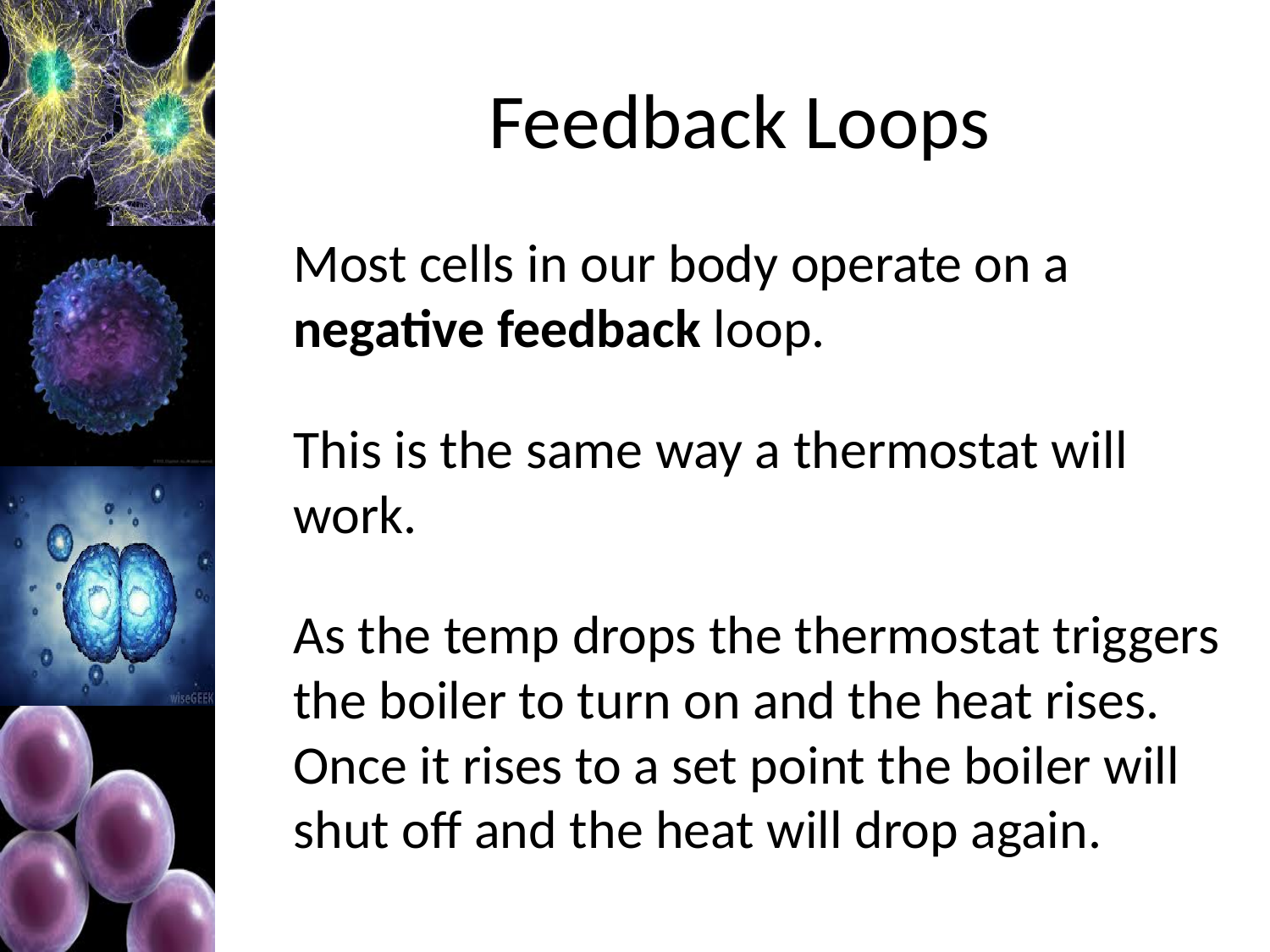

# Feedback Loops
	Most cells in our body operate on a negative feedback loop.

	This is the same way a thermostat will work.

	As the temp drops the thermostat triggers the boiler to turn on and the heat rises. Once it rises to a set point the boiler will shut off and the heat will drop again.